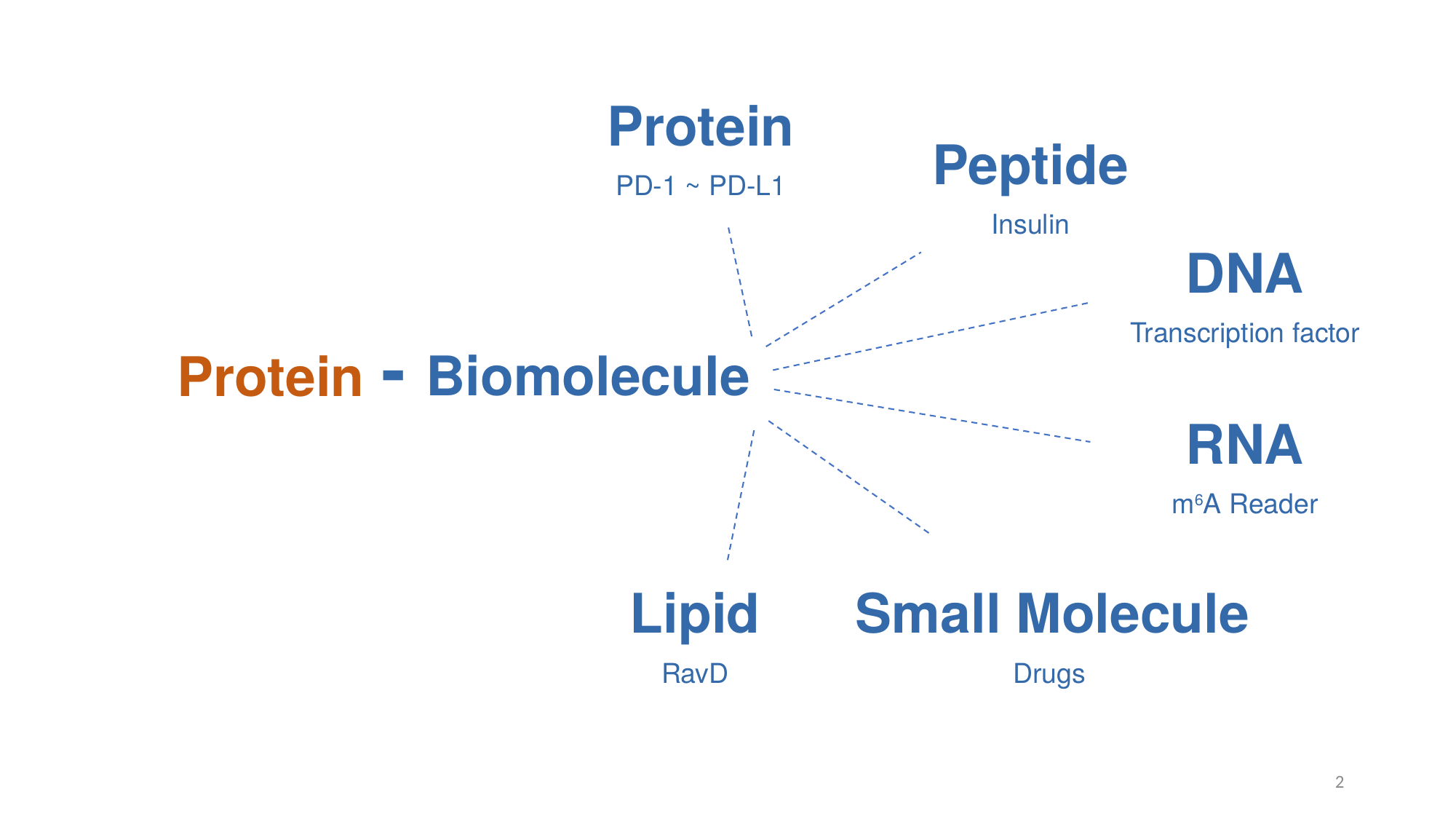

Protein
Peptide
PD-1 ~ PD-L1
Insulin
DNA
Transcription factor
- Biomolecule
Protein
RNA
m6A Reader
Lipid
Small Molecule
RavD
Drugs
2